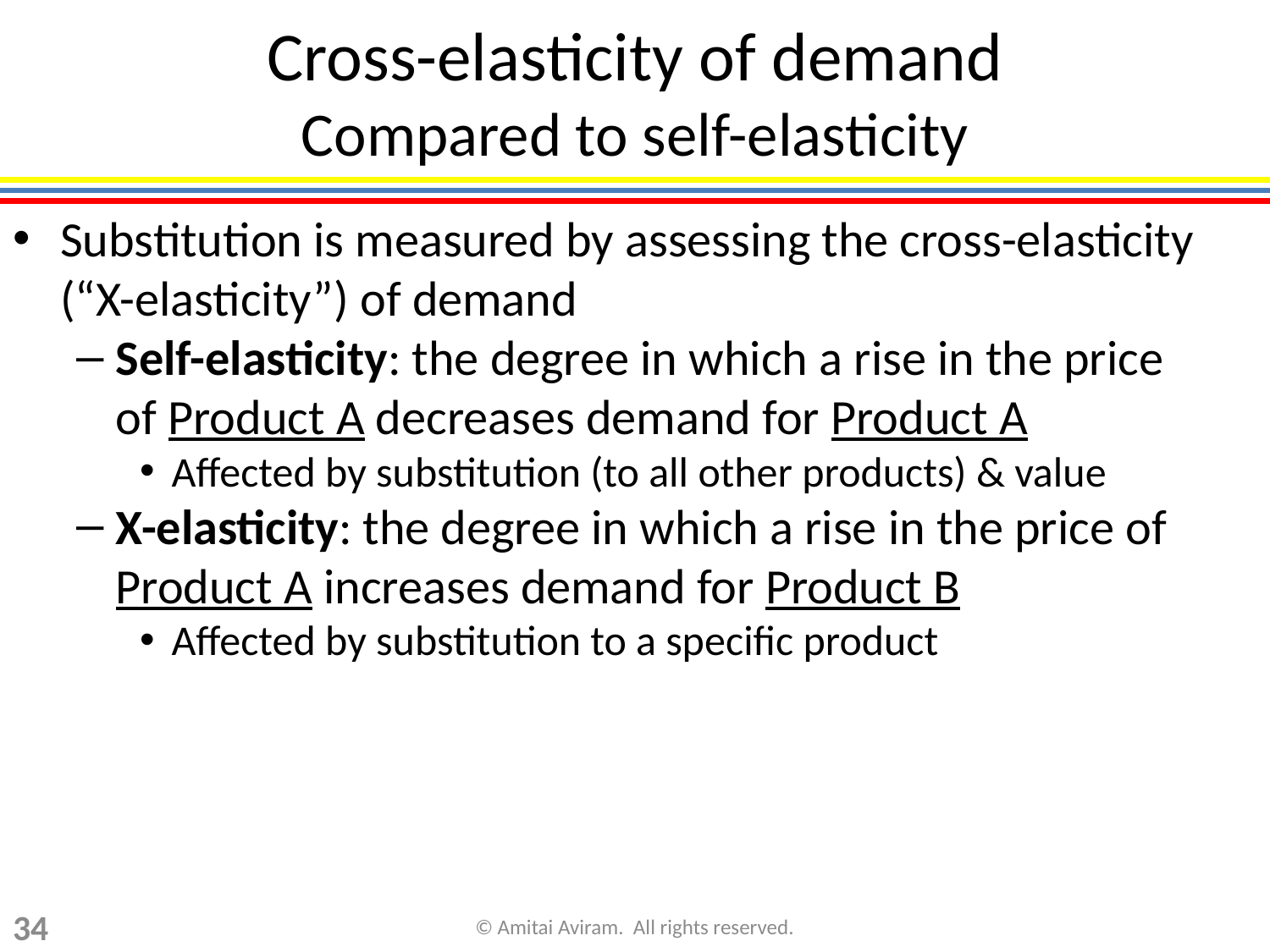

# Cross-elasticity of demand Compared to self-elasticity
Substitution is measured by assessing the cross-elasticity (“X-elasticity”) of demand
Self-elasticity: the degree in which a rise in the price
of Product A decreases demand for Product A
Affected by substitution (to all other products) & value
X-elasticity: the degree in which a rise in the price of Product A increases demand for Product B
Affected by substitution to a specific product
34
© Amitai Aviram.  All rights reserved.